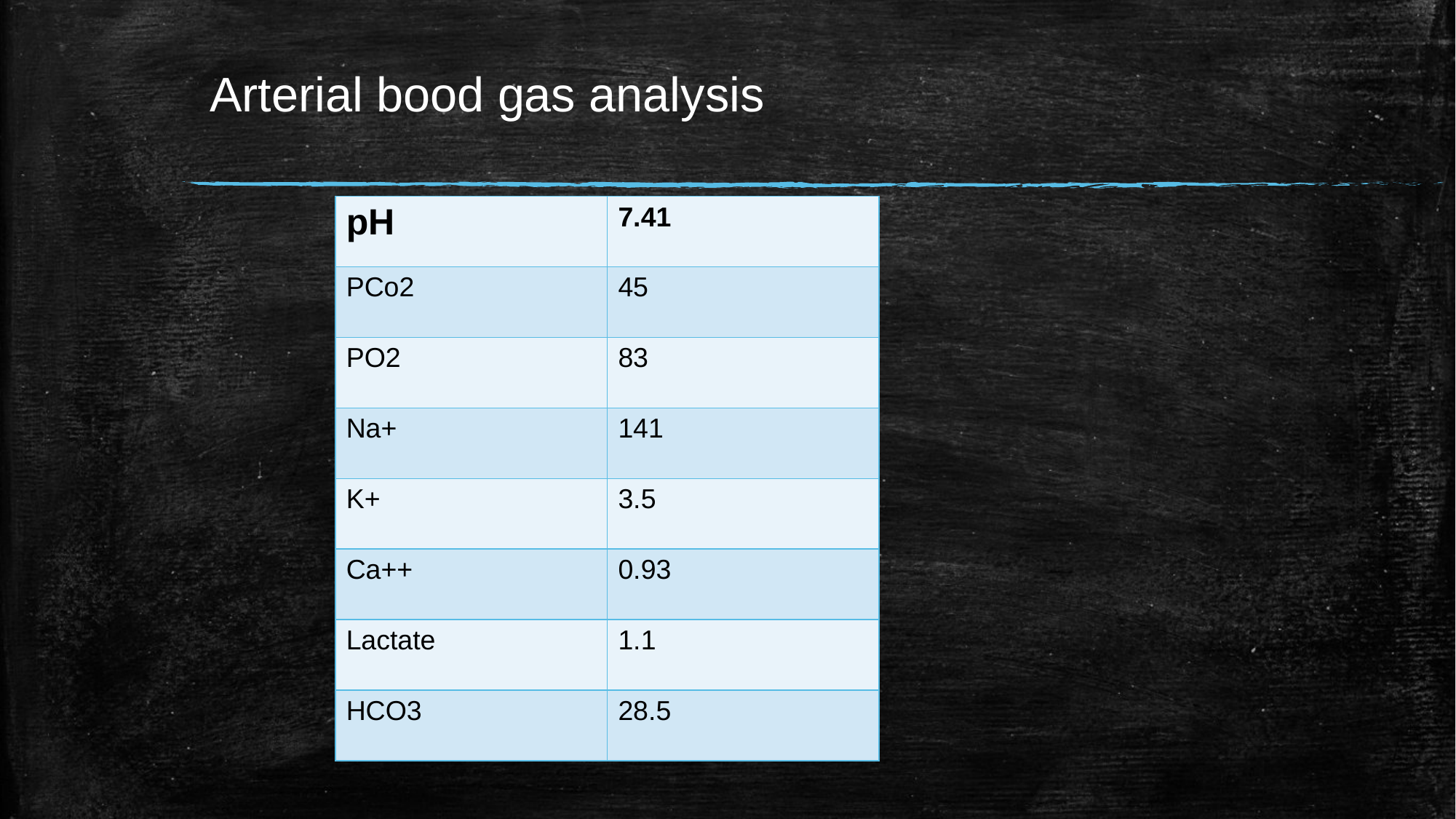

# Arterial bood gas analysis
| pH | 7.41 |
| --- | --- |
| PCo2 | 45 |
| PO2 | 83 |
| Na+ | 141 |
| K+ | 3.5 |
| Ca++ | 0.93 |
| Lactate | 1.1 |
| HCO3 | 28.5 |